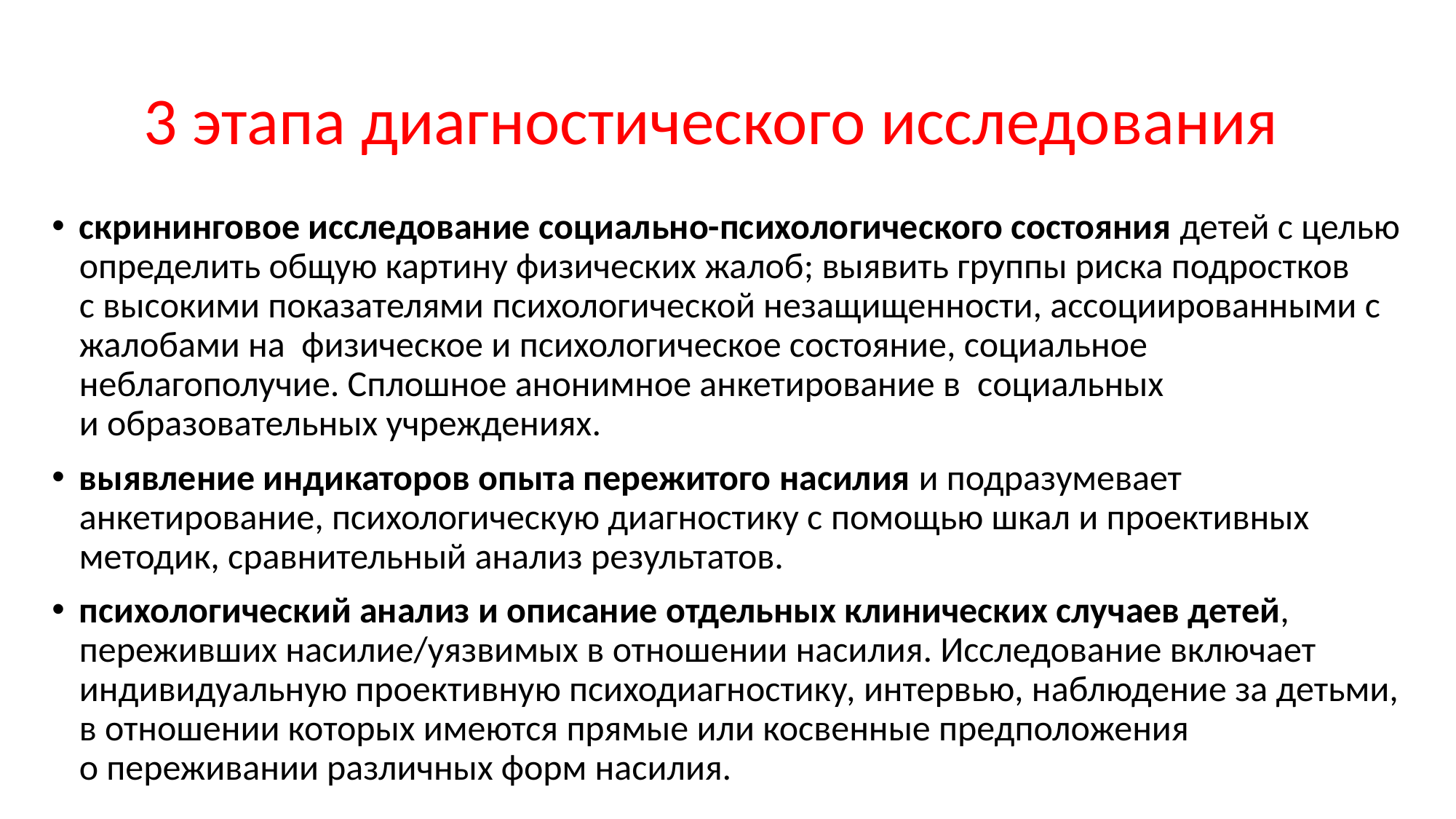

# 3 этапа диагностического исследования
скрининговое исследование социально-психологического состояния детей с целью определить общую картину физических жалоб; выявить группы риска подростков с высокими показателями психологической незащищенности, ассоциированными с  жалобами на  физическое и психологическое состояние, социальное неблагополучие. Сплошное анонимное анкетирование в  социальных и образовательных учреждениях.
выявление индикаторов опыта пережитого насилия и подразумевает анкетирование, психологическую диагностику с помощью шкал и проективных методик, сравнительный анализ результатов.
психологический анализ и описание отдельных клинических случаев детей, переживших насилие/уязвимых в отношении насилия. Исследование включает индивидуальную проективную психодиагностику, интервью, наблюдение за детьми, в отношении которых имеются прямые или косвенные предположения о переживании различных форм насилия.